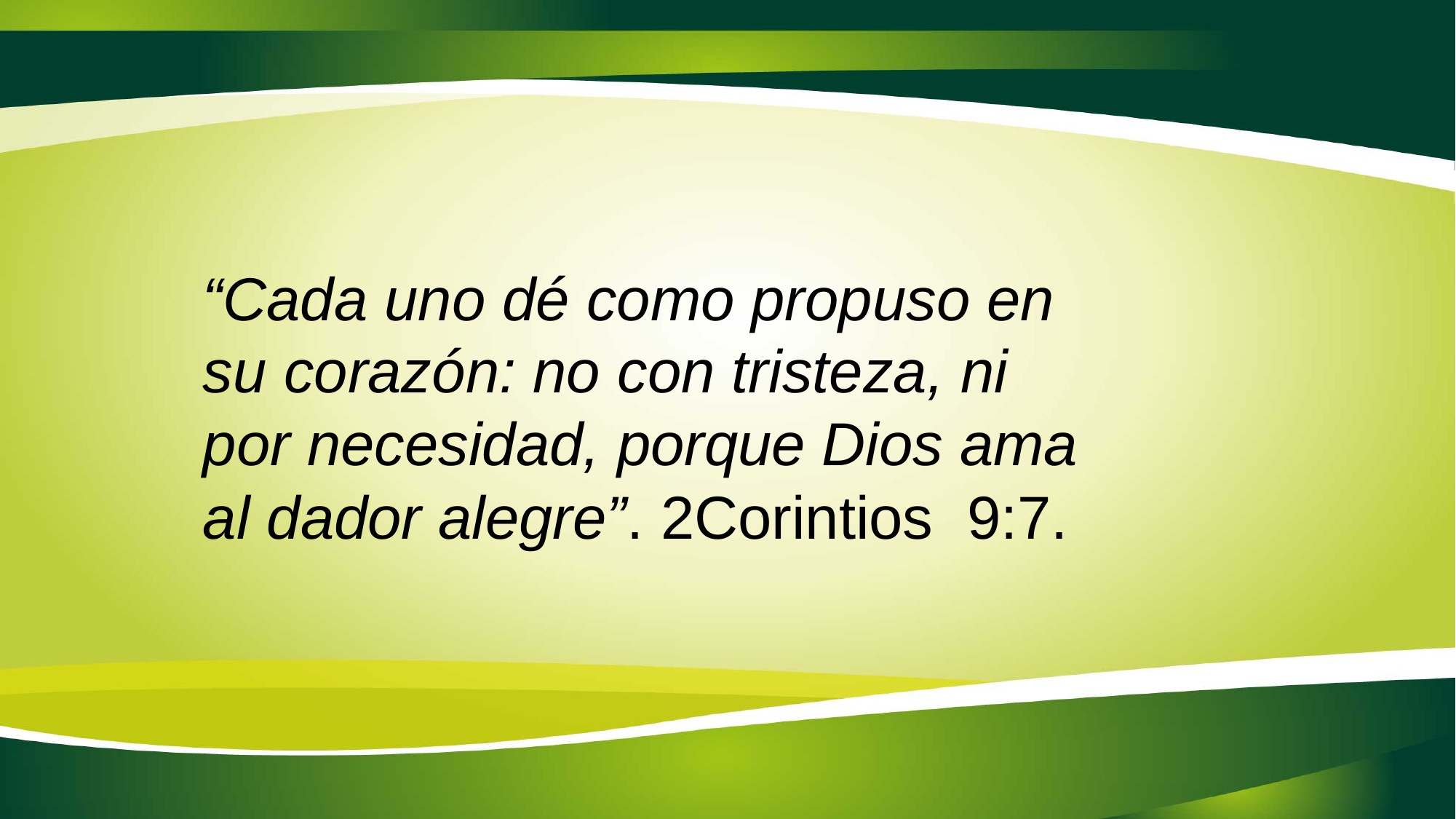

“Cada uno dé como propuso en su corazón: no con tristeza, ni por necesidad, porque Dios ama al dador alegre”. 2Corintios  9:7.